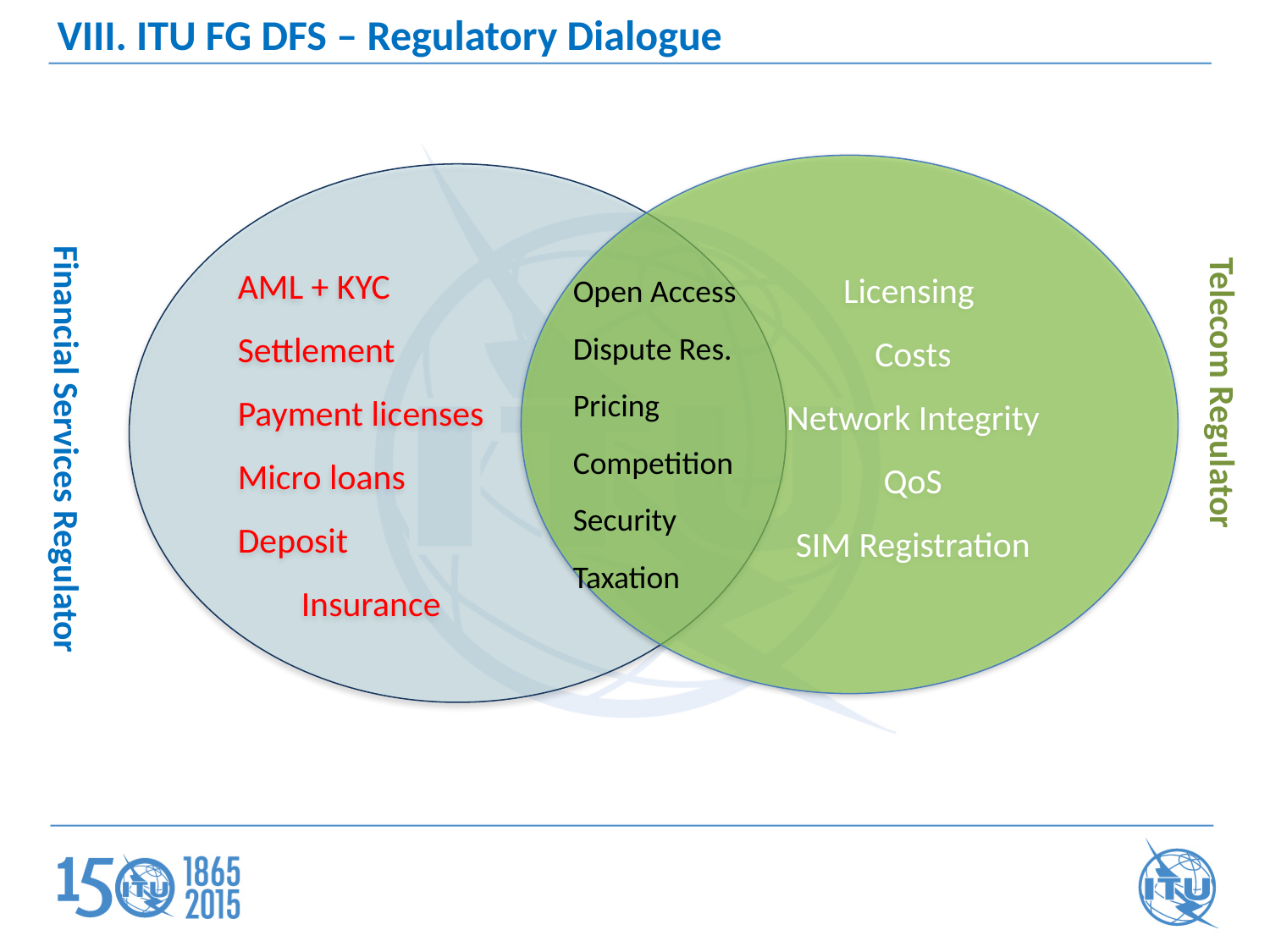

VIII. ITU FG DFS – Regulatory Dialogue
Licensing
Costs
Network Integrity
QoS
SIM Registration

AML + KYC
Settlement
Payment licenses
Micro loans
Deposit
Insurance
Telecom Regulator
Financial Services Regulator
Open Access Dispute Res.
Pricing
Competition
Security
Taxation